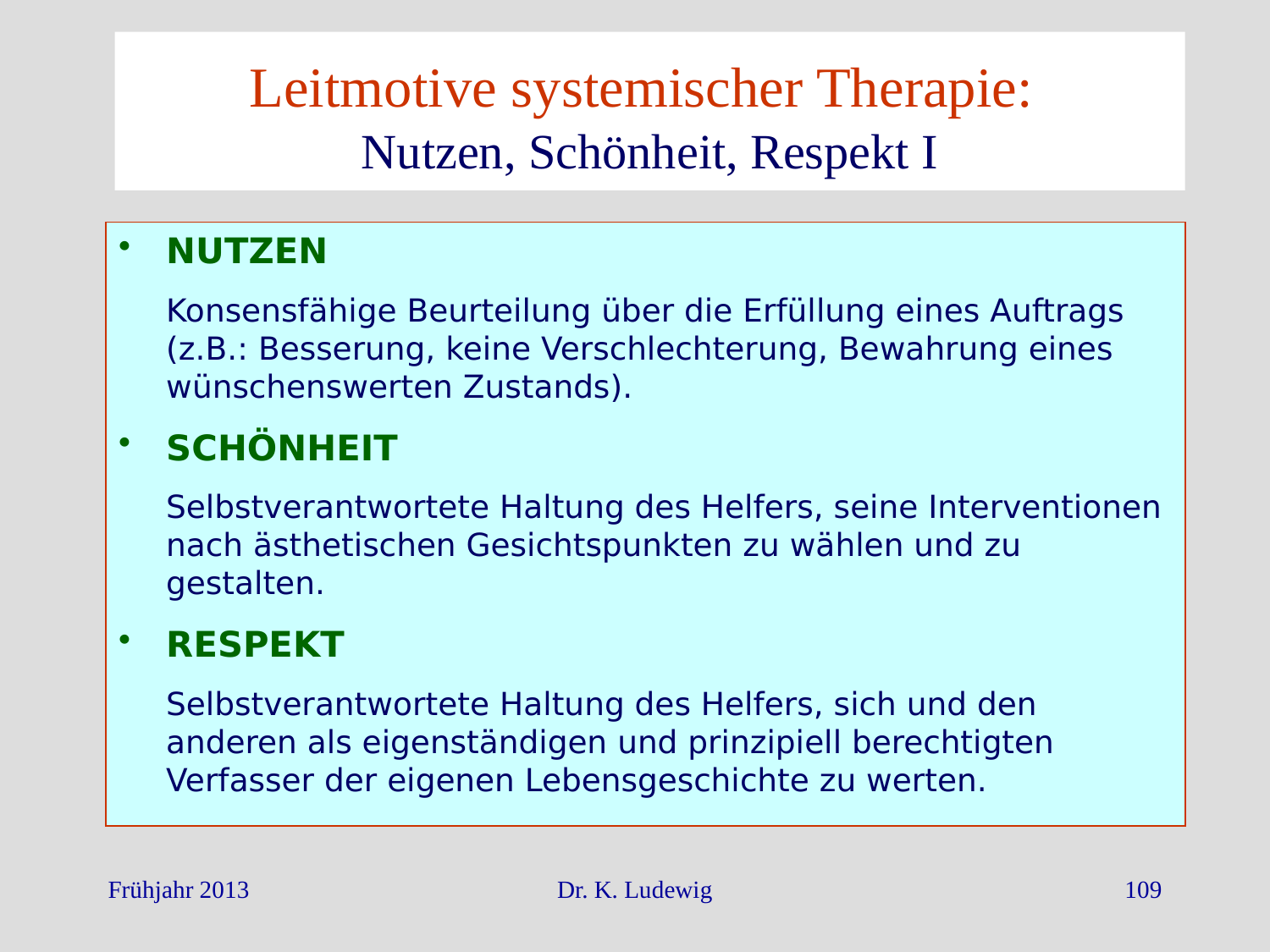

# Leitmotive systemischer Therapie: Nutzen, Schönheit, Respekt I
NUTZEN
	Konsensfähige Beurteilung über die Erfüllung eines Auftrags (z.B.: Besserung, keine Verschlechterung, Bewahrung eines wünschenswerten Zustands).
SCHÖNHEIT
	Selbstverantwortete Haltung des Helfers, seine Interventionen nach ästhetischen Gesichtspunkten zu wählen und zu gestalten.
RESPEKT
	Selbstverantwortete Haltung des Helfers, sich und den anderen als eigenständigen und prinzipiell berechtigten Verfasser der eigenen Lebensgeschichte zu werten.
Frühjahr 2013
Dr. K. Ludewig
109